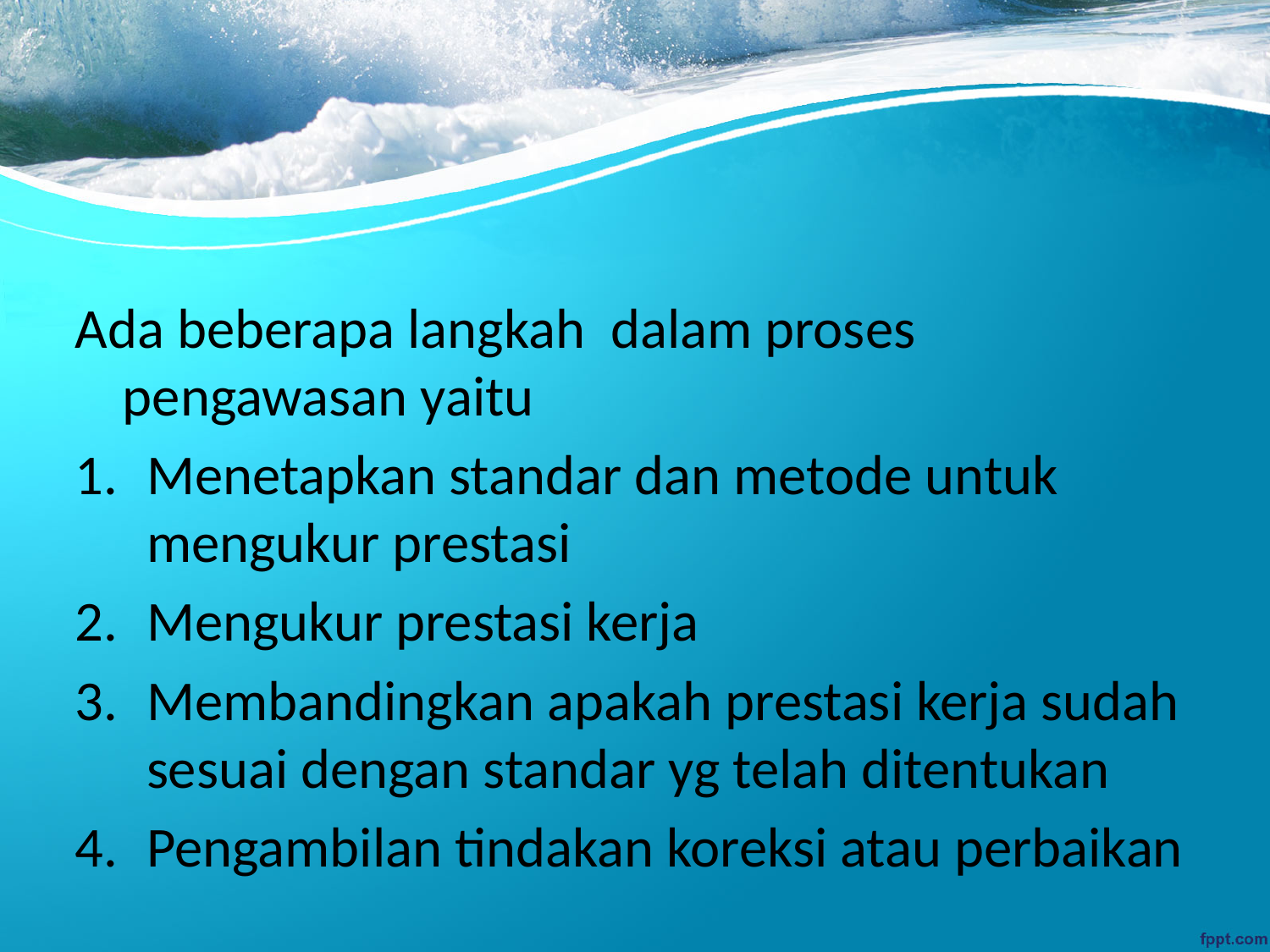

#
Ada beberapa langkah  dalam proses pengawasan yaitu
Menetapkan standar dan metode untuk mengukur prestasi
Mengukur prestasi kerja
Membandingkan apakah prestasi kerja sudah sesuai dengan standar yg telah ditentukan
Pengambilan tindakan koreksi atau perbaikan